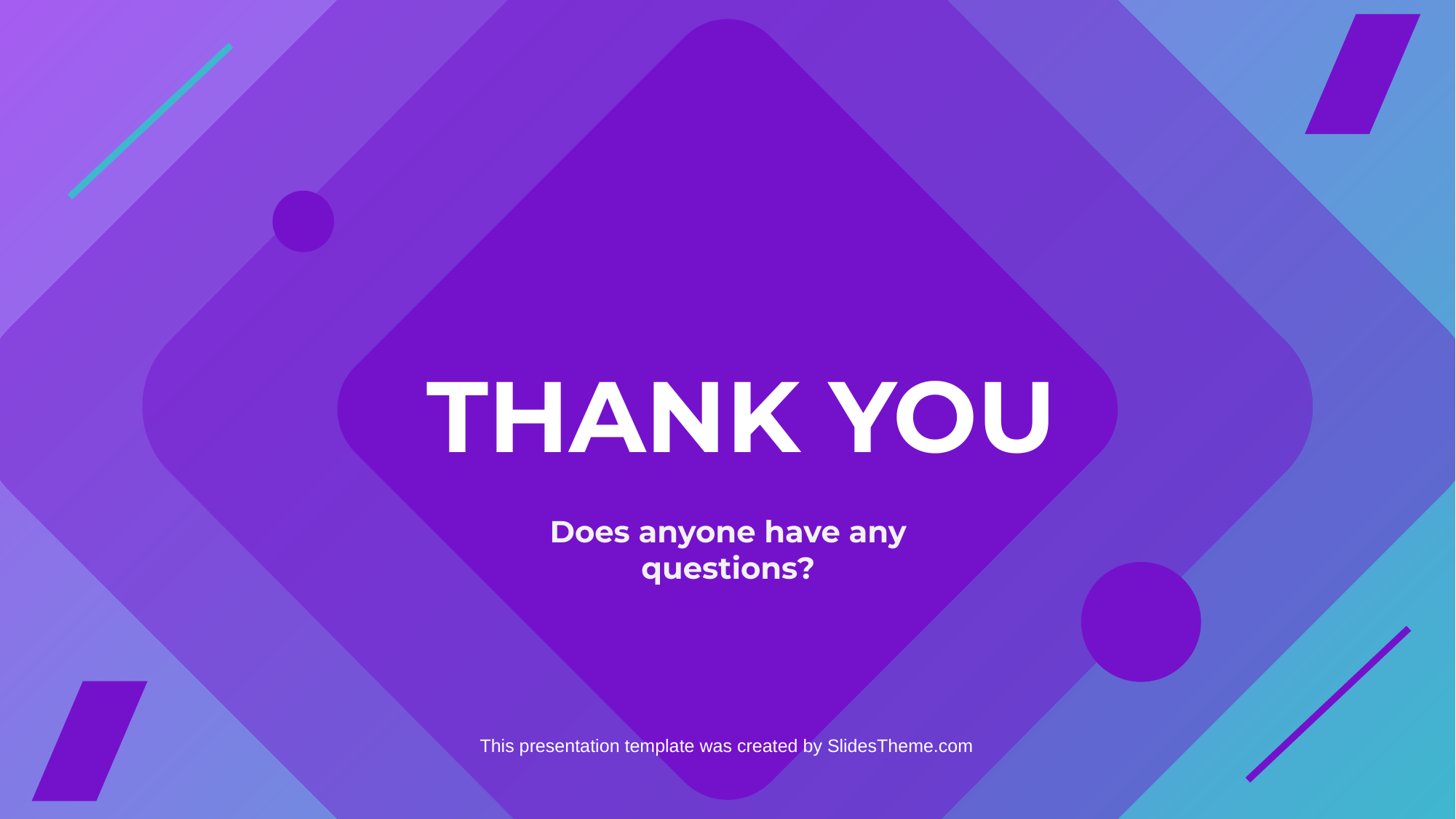

THANK YOU
Does anyone have any questions?

This presentation template was created by SlidesTheme.com